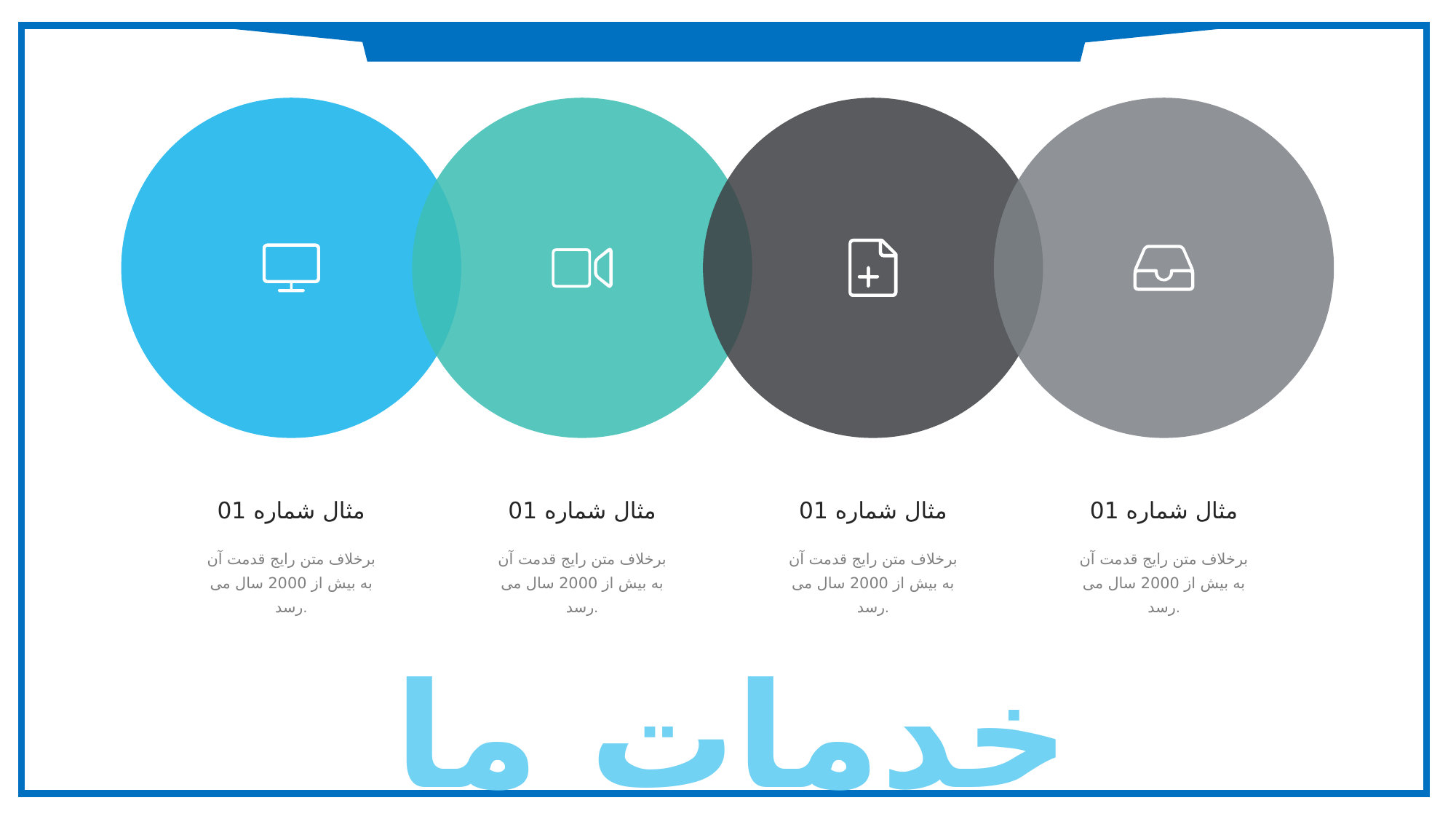

مثال شماره 01
مثال شماره 01
مثال شماره 01
مثال شماره 01
برخلاف متن رایج قدمت آن به بیش از 2000 سال می رسد.
برخلاف متن رایج قدمت آن به بیش از 2000 سال می رسد.
برخلاف متن رایج قدمت آن به بیش از 2000 سال می رسد.
برخلاف متن رایج قدمت آن به بیش از 2000 سال می رسد.
خدمات ما